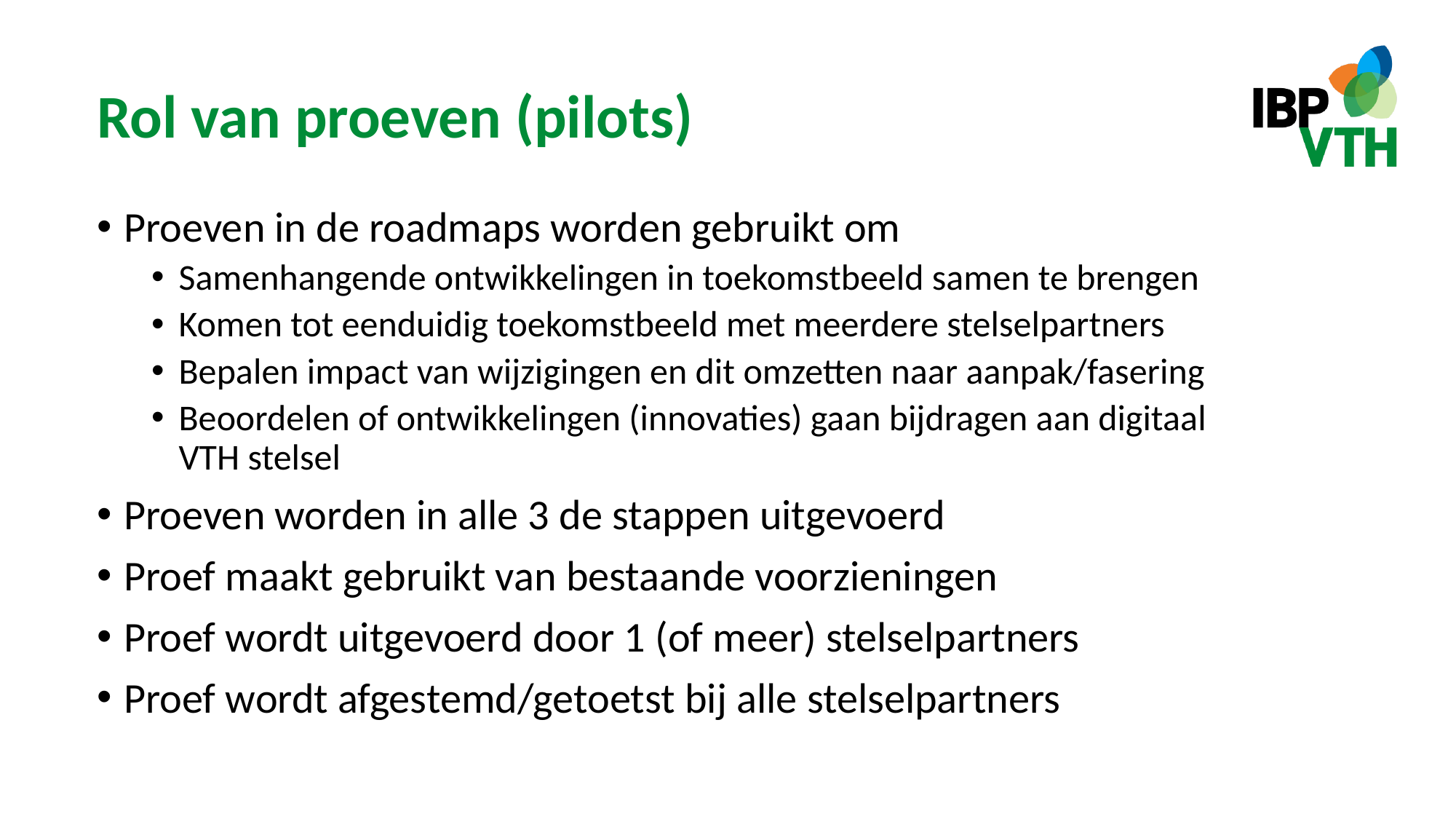

# Rol van proeven (pilots)
Proeven in de roadmaps worden gebruikt om
Samenhangende ontwikkelingen in toekomstbeeld samen te brengen
Komen tot eenduidig toekomstbeeld met meerdere stelselpartners
Bepalen impact van wijzigingen en dit omzetten naar aanpak/fasering
Beoordelen of ontwikkelingen (innovaties) gaan bijdragen aan digitaal VTH stelsel
Proeven worden in alle 3 de stappen uitgevoerd
Proef maakt gebruikt van bestaande voorzieningen
Proef wordt uitgevoerd door 1 (of meer) stelselpartners
Proef wordt afgestemd/getoetst bij alle stelselpartners